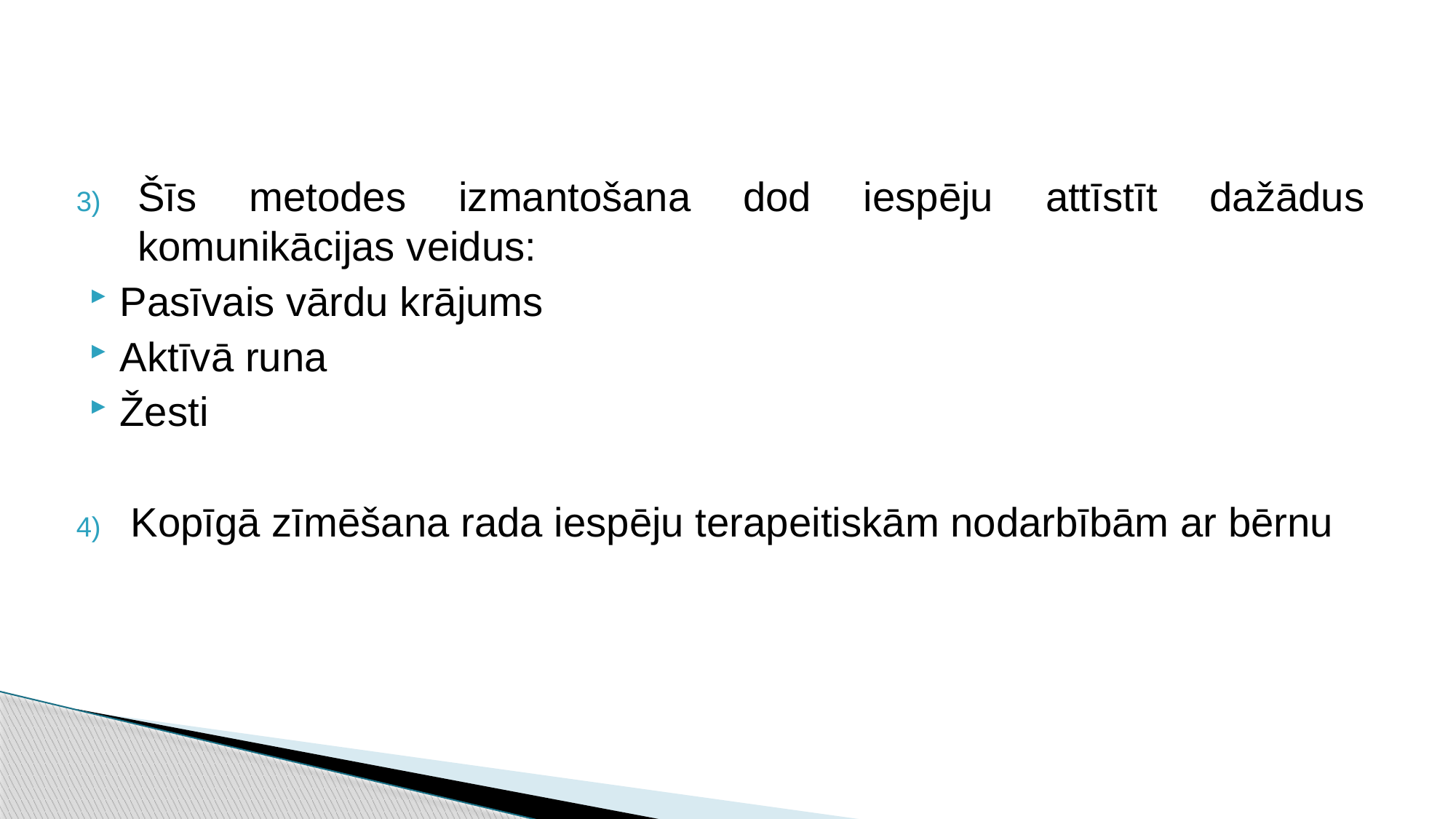

Šīs metodes izmantošana dod iespēju attīstīt dažādus komunikācijas veidus:
Pasīvais vārdu krājums
Aktīvā runa
Žesti

Kopīgā zīmēšana rada iespēju terapeitiskām nodarbībām ar bērnu